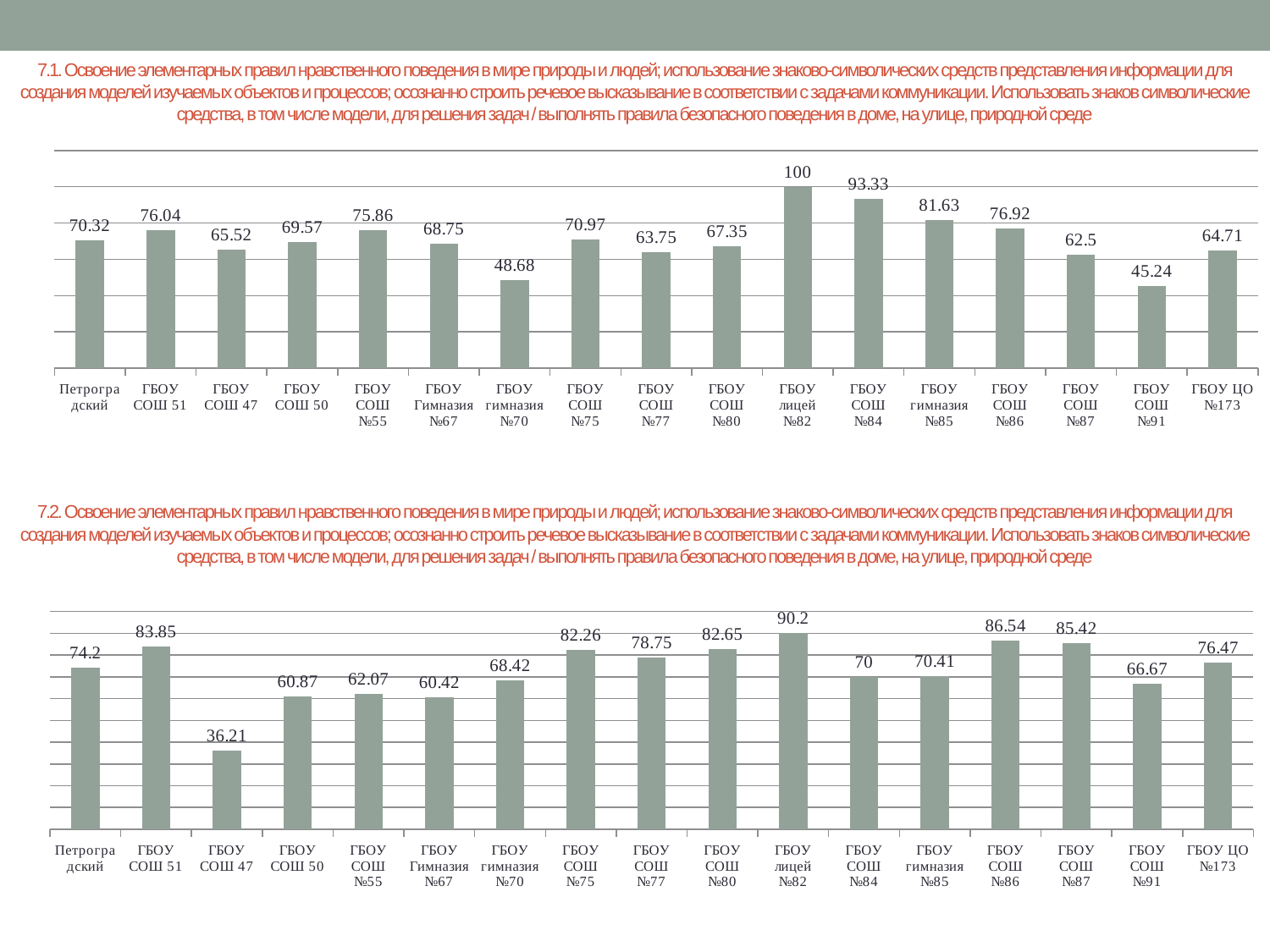

# 7.1. Освоение элементарных правил нравственного поведения в мире природы и людей; использование знаково-символических средств представления информации для создания моделей изучаемых объектов и процессов; осознанно строить речевое высказывание в соответствии с задачами коммуникации. Использовать знаков символические средства, в том числе модели, для решения задач / выполнять правила безопасного поведения в доме, на улице, природной среде

### Chart

| Category |  |
|---|---|
| Петроградский | 70.32 |
| ГБОУ СОШ 51 | 76.04 |
| ГБОУ СОШ 47 | 65.52 |
| ГБОУ СОШ 50 | 69.57 |
| ГБОУ СОШ №55 | 75.86 |
| ГБОУ Гимназия №67 | 68.75 |
| ГБОУ гимназия №70 | 48.68 |
| ГБОУ СОШ №75 | 70.97 |
| ГБОУ СОШ №77 | 63.75 |
| ГБОУ СОШ №80 | 67.35 |
| ГБОУ лицей №82 | 100.0 |
| ГБОУ СОШ №84 | 93.33 |
| ГБОУ гимназия №85 | 81.63 |
| ГБОУ СОШ №86 | 76.92 |
| ГБОУ СОШ №87 | 62.5 |
| ГБОУ СОШ №91 | 45.24 |
| ГБОУ ЦО №173 | 64.71 |
7.2. Освоение элементарных правил нравственного поведения в мире природы и людей; использование знаково-символических средств представления информации для создания моделей изучаемых объектов и процессов; осознанно строить речевое высказывание в соответствии с задачами коммуникации. Использовать знаков символические средства, в том числе модели, для решения задач / выполнять правила безопасного поведения в доме, на улице, природной среде

### Chart

| Category |  |
|---|---|
| Петроградский | 74.2 |
| ГБОУ СОШ 51 | 83.85 |
| ГБОУ СОШ 47 | 36.21 |
| ГБОУ СОШ 50 | 60.87 |
| ГБОУ СОШ №55 | 62.07 |
| ГБОУ Гимназия №67 | 60.42 |
| ГБОУ гимназия №70 | 68.42 |
| ГБОУ СОШ №75 | 82.26 |
| ГБОУ СОШ №77 | 78.75 |
| ГБОУ СОШ №80 | 82.65 |
| ГБОУ лицей №82 | 90.2 |
| ГБОУ СОШ №84 | 70.0 |
| ГБОУ гимназия №85 | 70.41 |
| ГБОУ СОШ №86 | 86.54 |
| ГБОУ СОШ №87 | 85.42 |
| ГБОУ СОШ №91 | 66.67 |
| ГБОУ ЦО №173 | 76.47 |